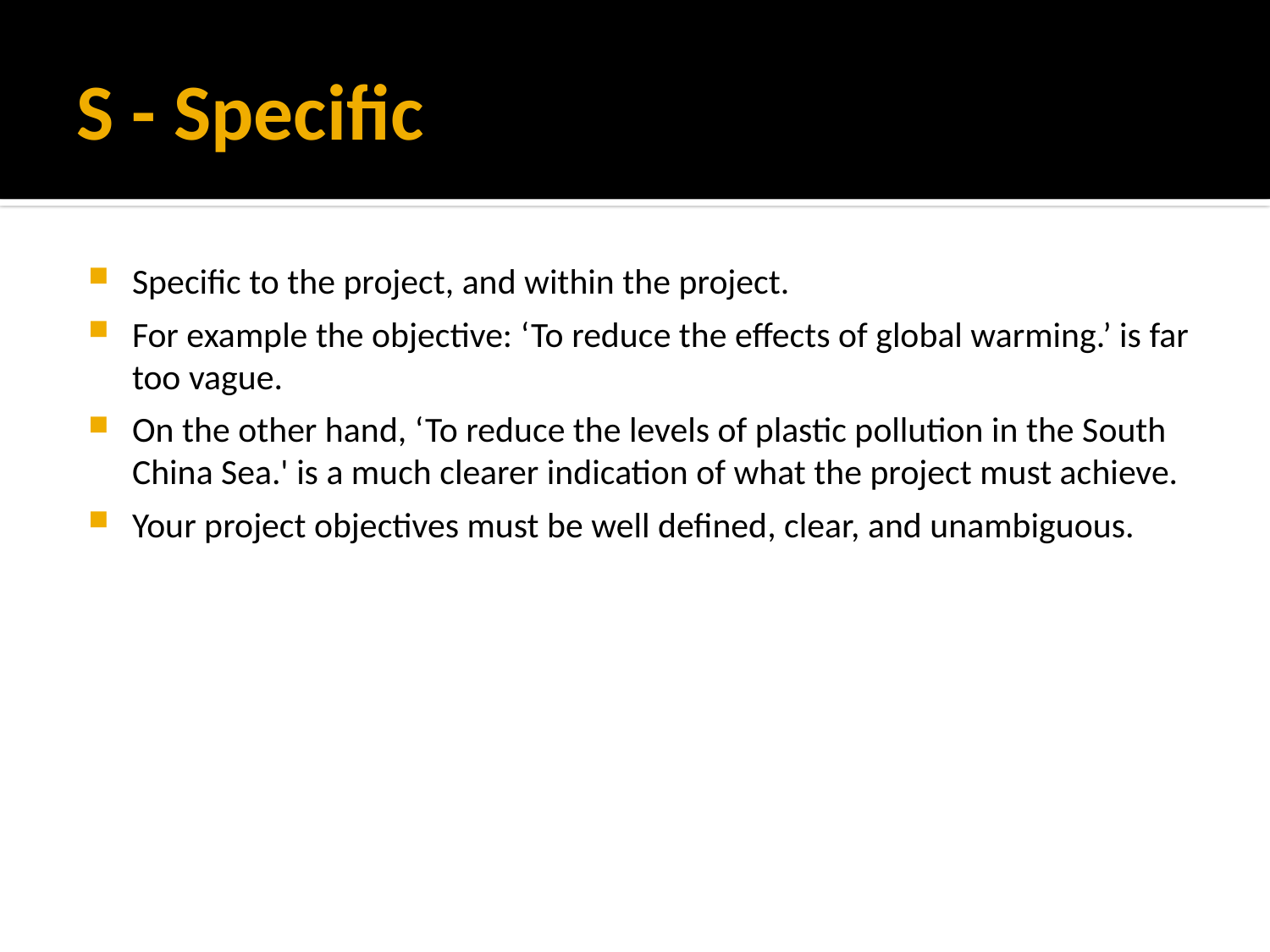

# S - Specific
Specific to the project, and within the project.
For example the objective: ‘To reduce the effects of global warming.’ is far too vague.
On the other hand, ‘To reduce the levels of plastic pollution in the South China Sea.' is a much clearer indication of what the project must achieve.
Your project objectives must be well defined, clear, and unambiguous.